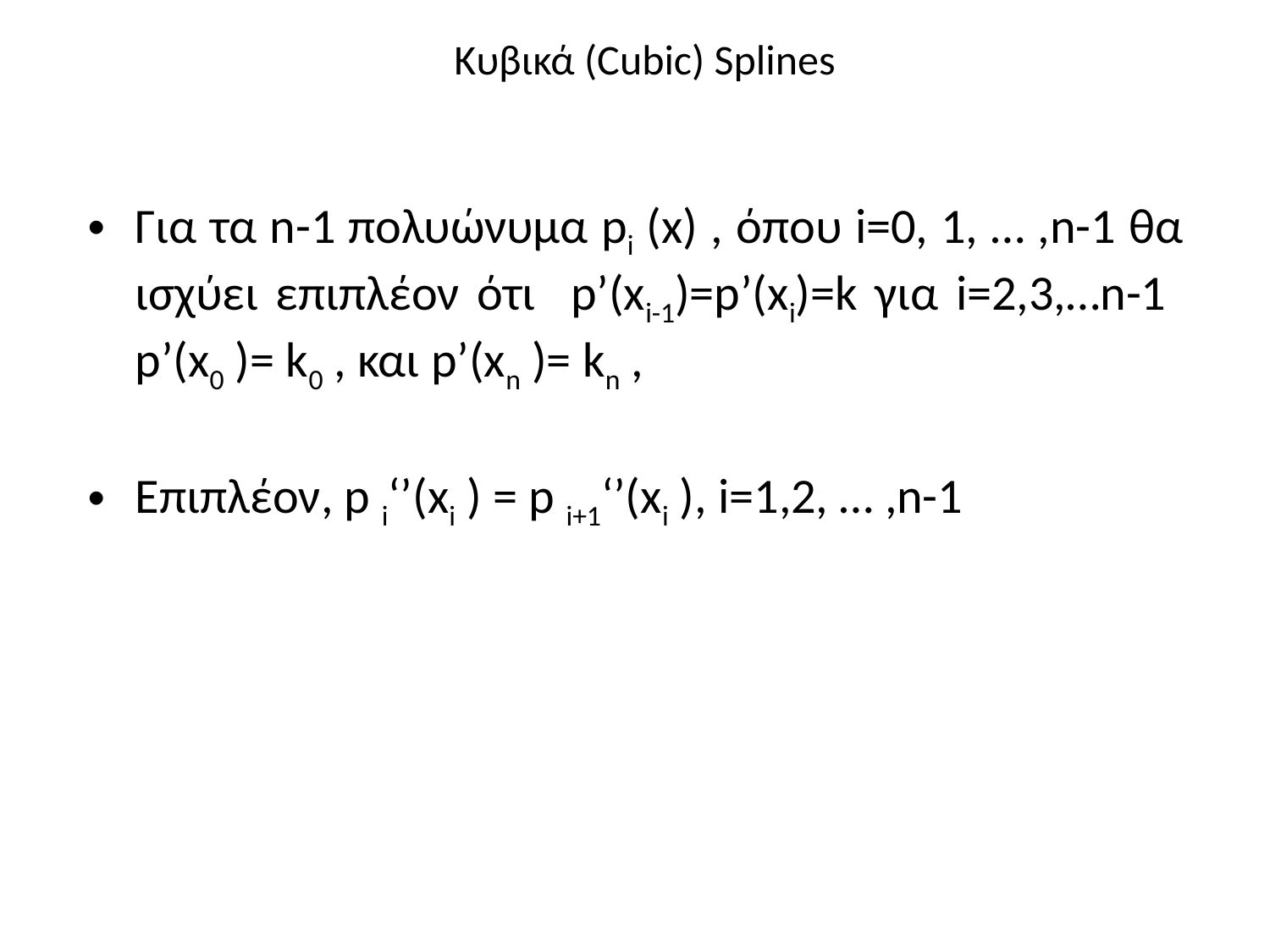

Κυβικά (Cubic) Splines

Για τα n-1 πολυώνυμα pi (x) , όπου i=0, 1, … ,n-1 θα ισχύει επιπλέον ότι  p’(xi-1)=p’(xi)=k για i=2,3,…n-1  p’(x0 )= k0 , και p’(xn )= kn ,

Eπιπλέον, p i‘’(xi ) = p i+1‘’(xi ), i=1,2, … ,n-1